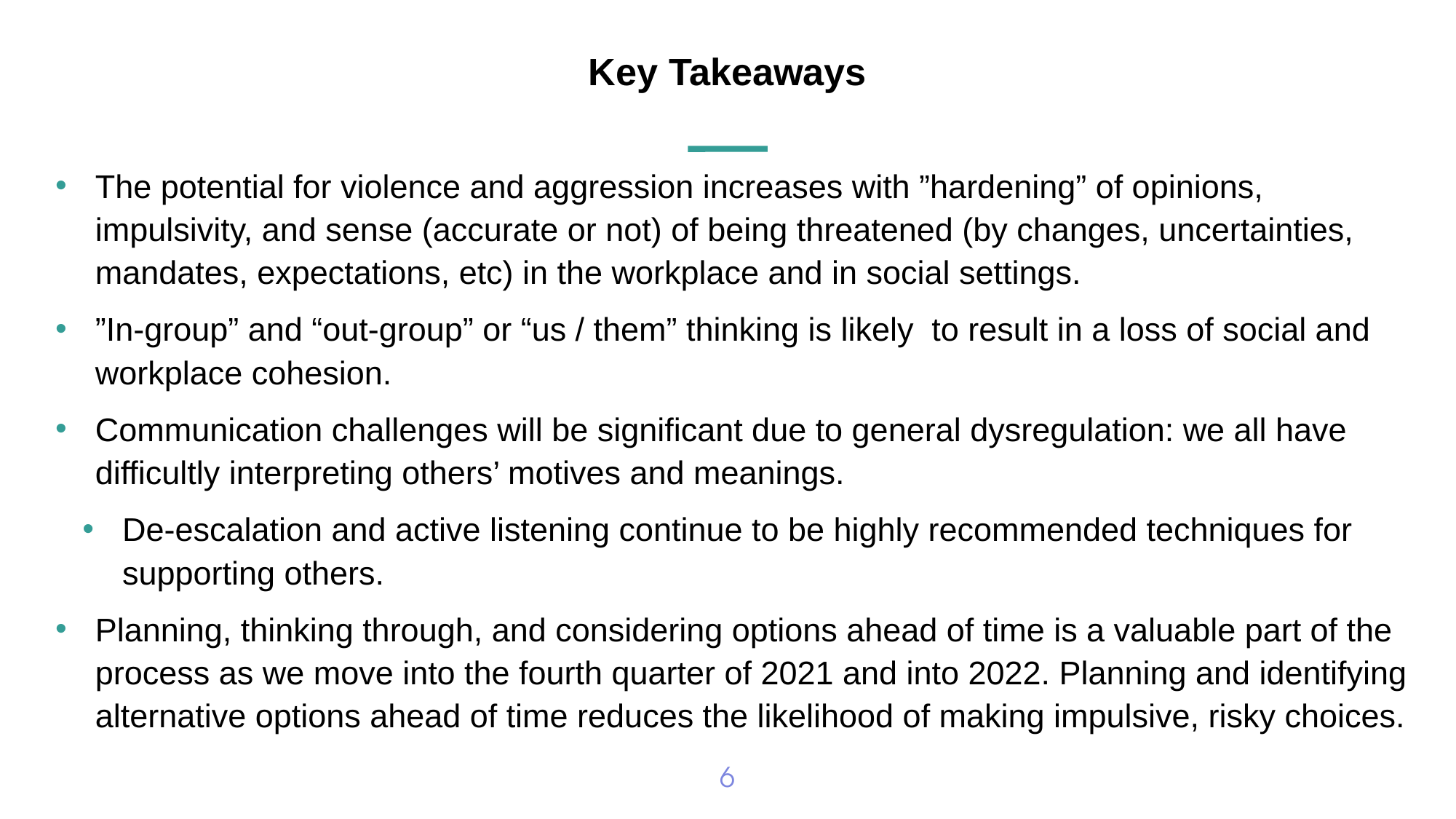

# Key Takeaways
The potential for violence and aggression increases with ”hardening” of opinions, impulsivity, and sense (accurate or not) of being threatened (by changes, uncertainties, mandates, expectations, etc) in the workplace and in social settings.
”In-group” and “out-group” or “us / them” thinking is likely  to result in a loss of social and workplace cohesion.
Communication challenges will be significant due to general dysregulation: we all have difficultly interpreting others’ motives and meanings.
De-escalation and active listening continue to be highly recommended techniques for supporting others.
Planning, thinking through, and considering options ahead of time is a valuable part of the process as we move into the fourth quarter of 2021 and into 2022. Planning and identifying alternative options ahead of time reduces the likelihood of making impulsive, risky choices.

6